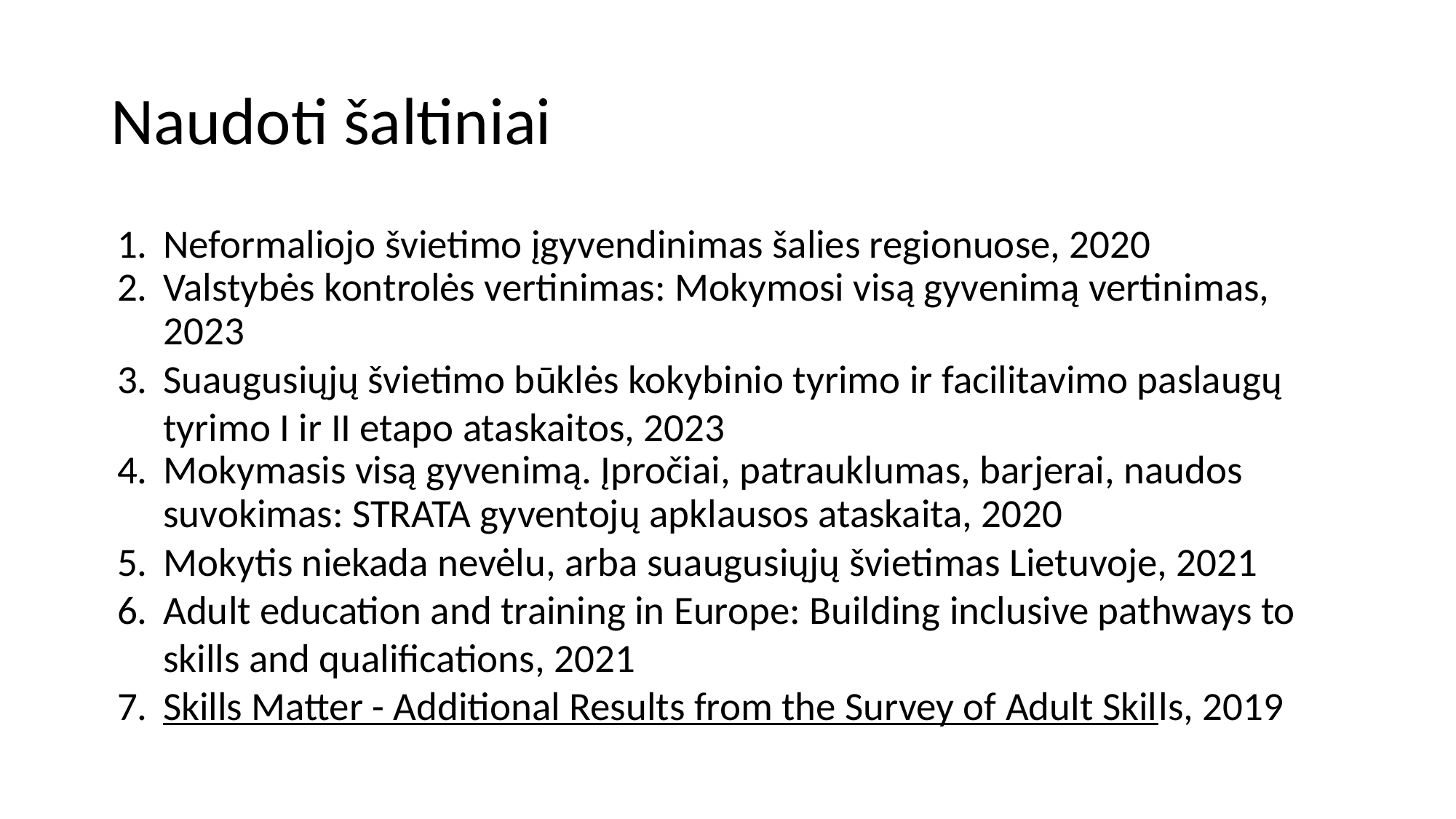

# Naudoti šaltiniai
Neformaliojo švietimo įgyvendinimas šalies regionuose, 2020
Valstybės kontrolės vertinimas: Mokymosi visą gyvenimą vertinimas, 2023
Suaugusiųjų švietimo būklės kokybinio tyrimo ir facilitavimo paslaugų tyrimo I ir II etapo ataskaitos, 2023
Mokymasis visą gyvenimą. Įpročiai, patrauklumas, barjerai, naudos suvokimas: STRATA gyventojų apklausos ataskaita, 2020
Mokytis niekada nevėlu, arba suaugusiųjų švietimas Lietuvoje, 2021
Adult education and training in Europe: Building inclusive pathways to skills and qualifications, 2021
Skills Matter - Additional Results from the Survey of Adult Skills, 2019